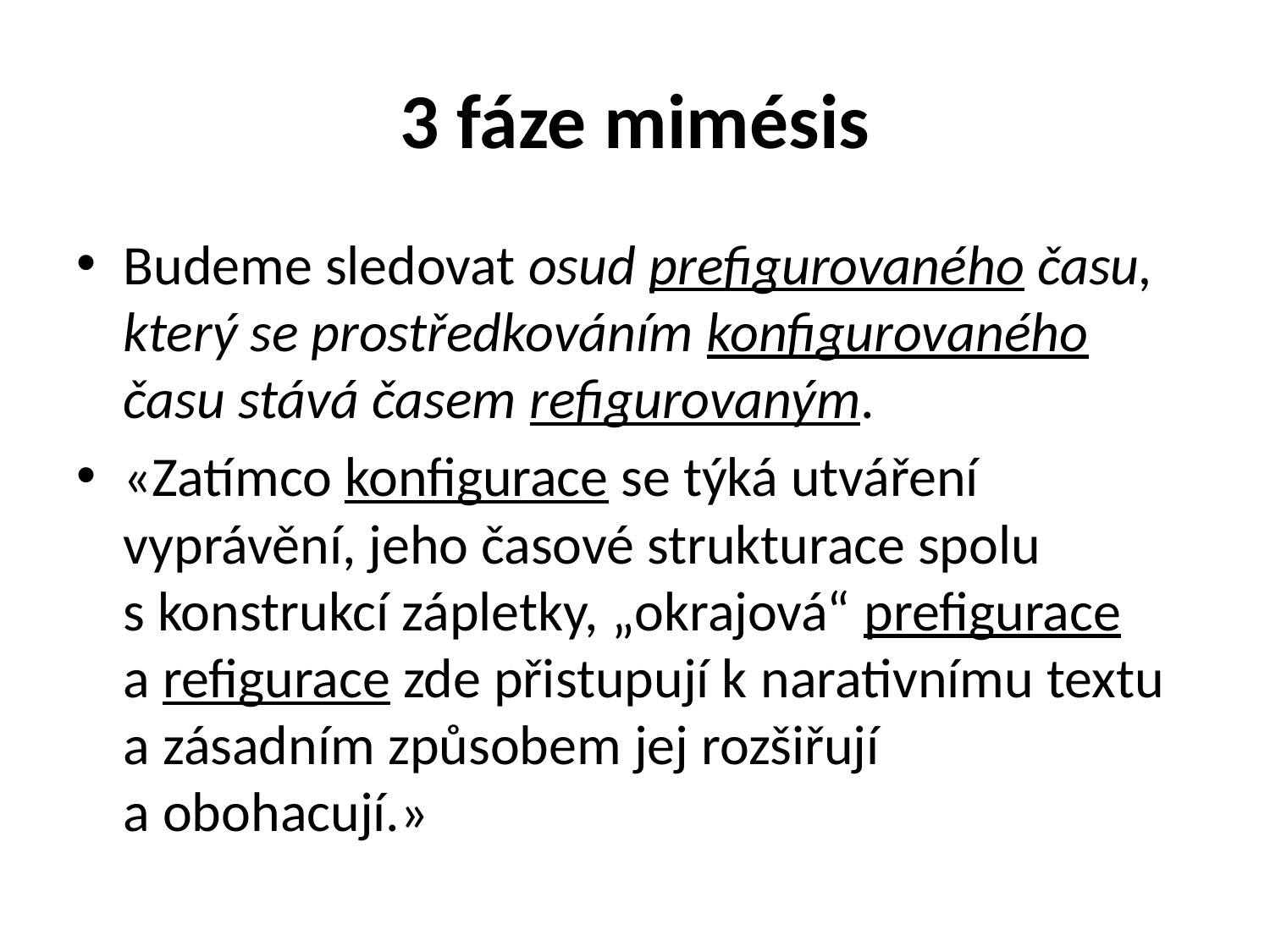

# 3 fáze mimésis
Budeme sledovat osud prefigurovaného času, který se prostředkováním konfigurovaného času stává časem refigurovaným.
«Zatímco konfigurace se týká utváření vyprávění, jeho časové strukturace spolu s konstrukcí zápletky, „okrajová“ prefigurace a refigurace zde přistupují k narativnímu textu a zásadním způsobem jej rozšiřují a obohacují.»